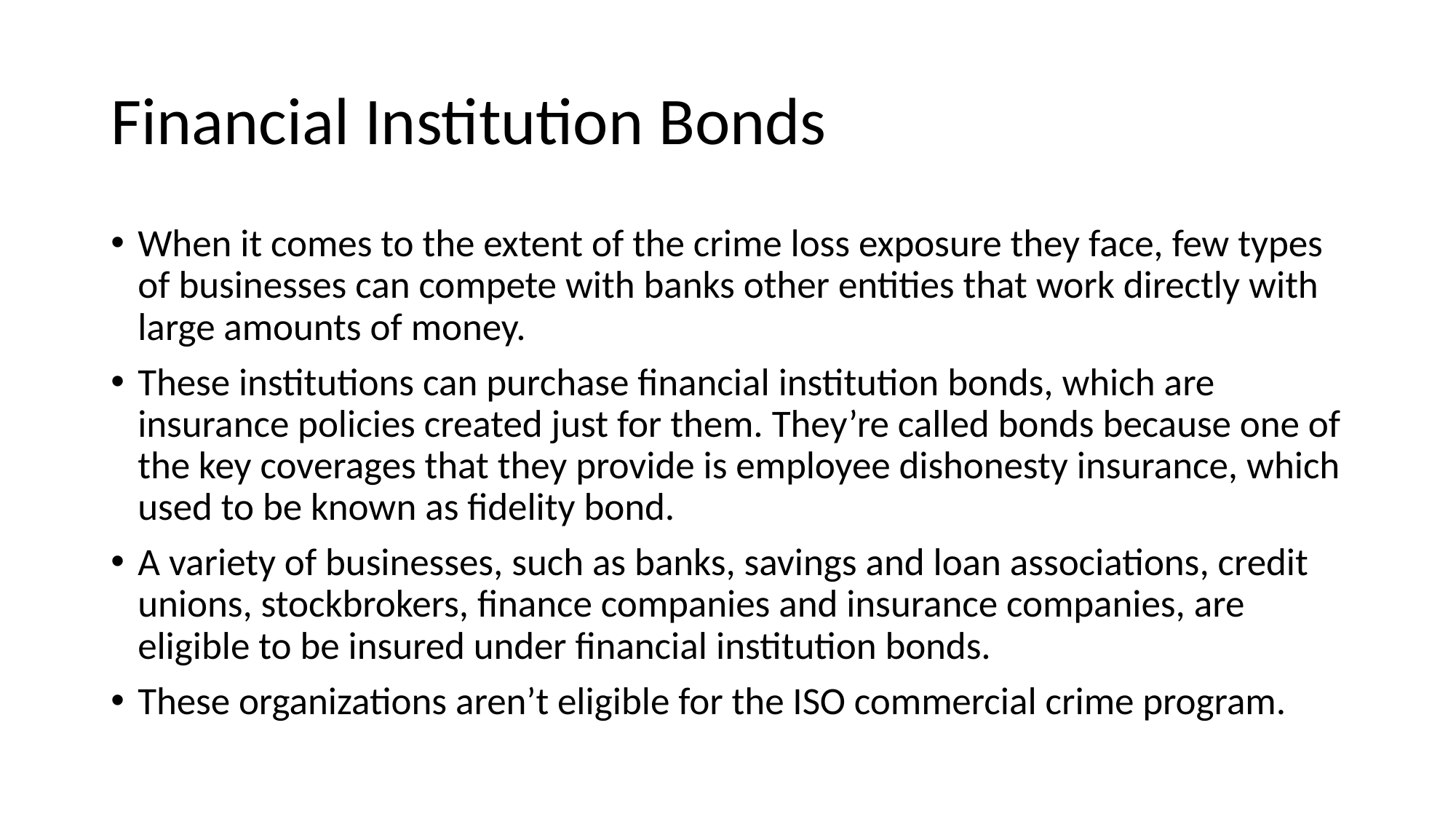

# Financial Institution Bonds
When it comes to the extent of the crime loss exposure they face, few types of businesses can compete with banks other entities that work directly with large amounts of money.
These institutions can purchase financial institution bonds, which are insurance policies created just for them. They’re called bonds because one of the key coverages that they provide is employee dishonesty insurance, which used to be known as fidelity bond.
A variety of businesses, such as banks, savings and loan associations, credit unions, stockbrokers, finance companies and insurance companies, are eligible to be insured under financial institution bonds.
These organizations aren’t eligible for the ISO commercial crime program.